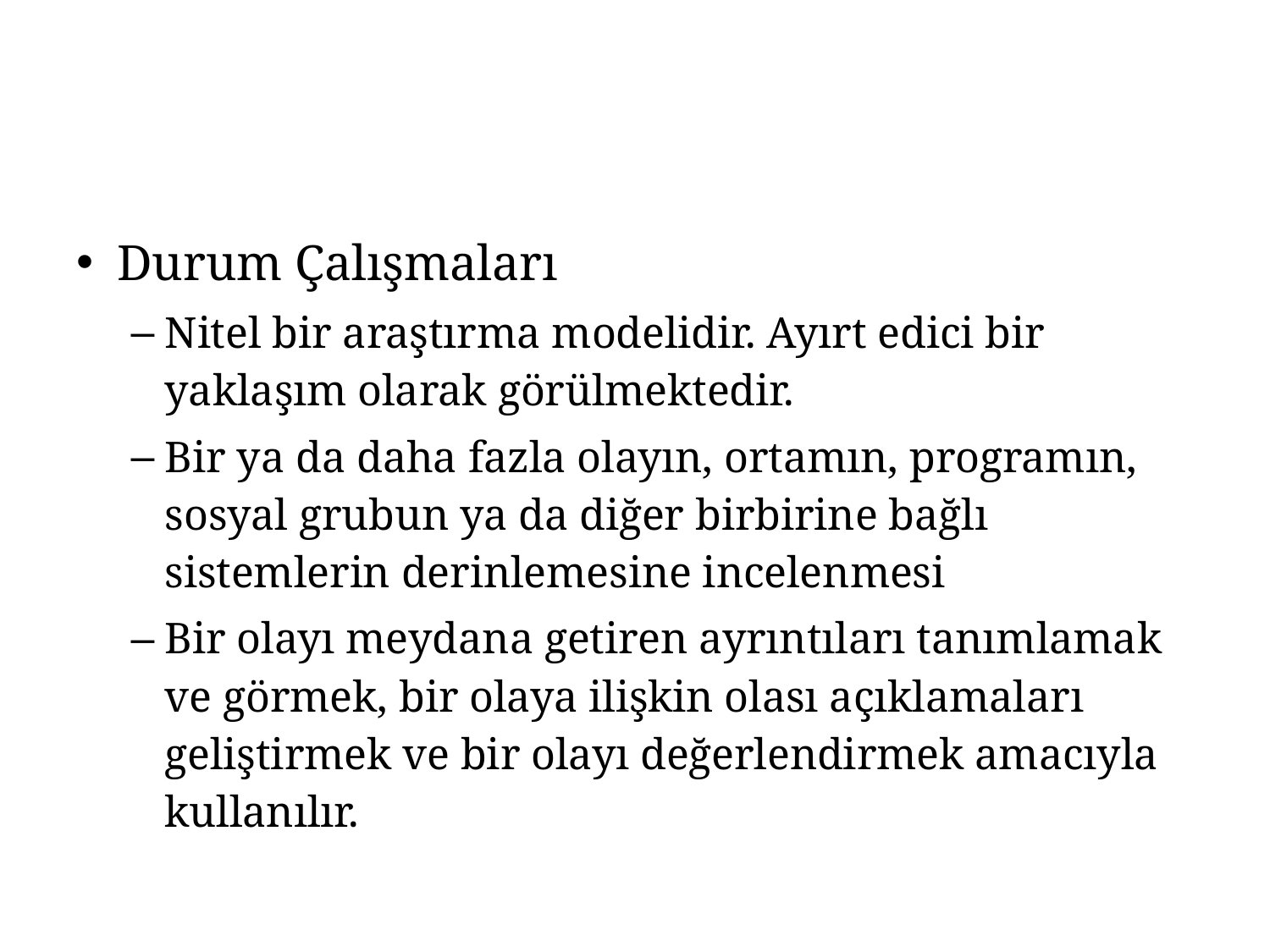

#
Durum Çalışmaları
Nitel bir araştırma modelidir. Ayırt edici bir yaklaşım olarak görülmektedir.
Bir ya da daha fazla olayın, ortamın, programın, sosyal grubun ya da diğer birbirine bağlı sistemlerin derinlemesine incelenmesi
Bir olayı meydana getiren ayrıntıları tanımlamak ve görmek, bir olaya ilişkin olası açıklamaları geliştirmek ve bir olayı değerlendirmek amacıyla kullanılır.